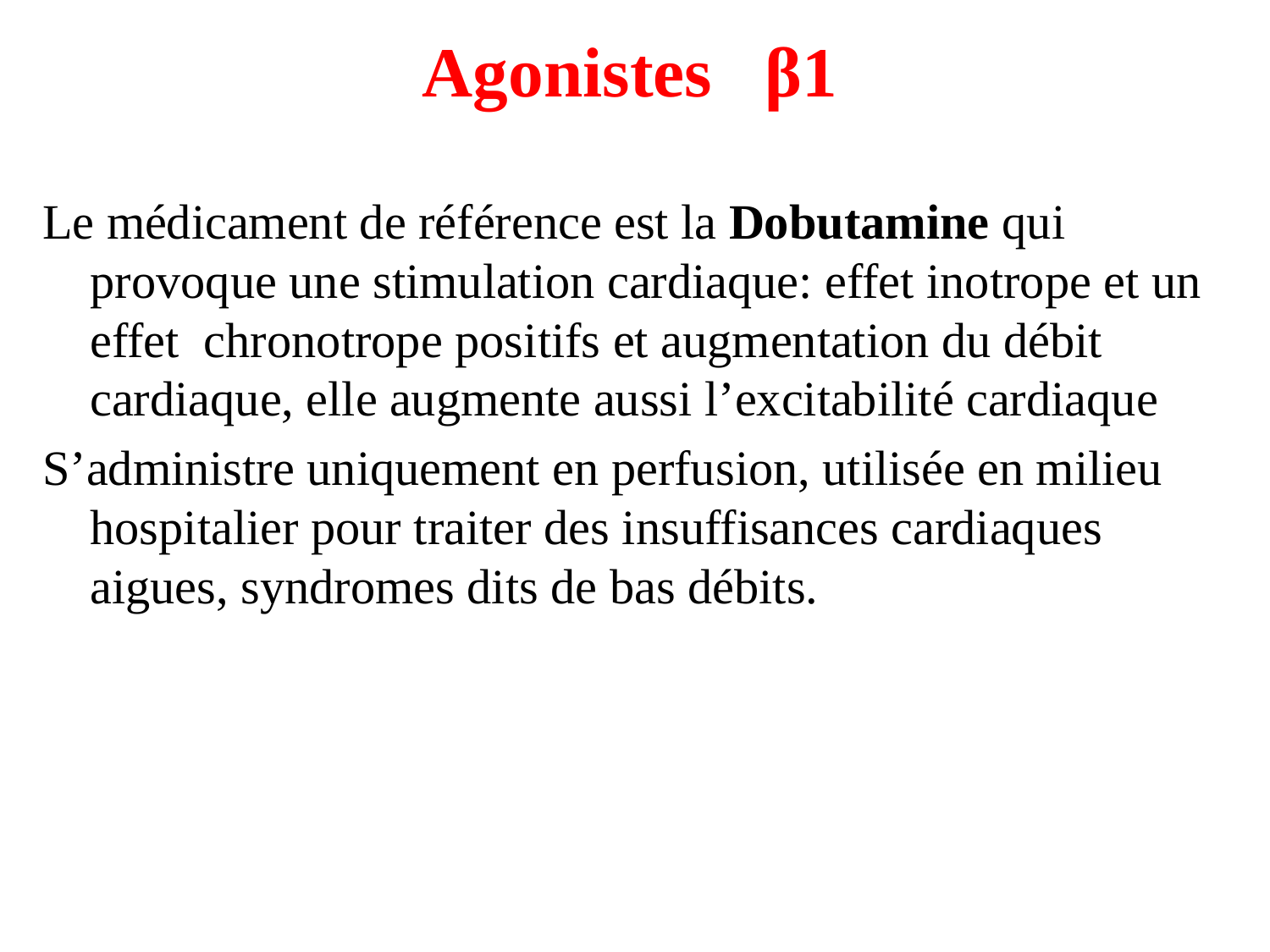

Agonistes   β1

Le médicament de référence est la Dobutamine qui provoque une stimulation cardiaque: effet inotrope et un effet  chronotrope positifs et augmentation du débit cardiaque, elle augmente aussi l’excitabilité cardiaque
S’administre uniquement en perfusion, utilisée en milieu hospitalier pour traiter des insuffisances cardiaques aigues, syndromes dits de bas débits.